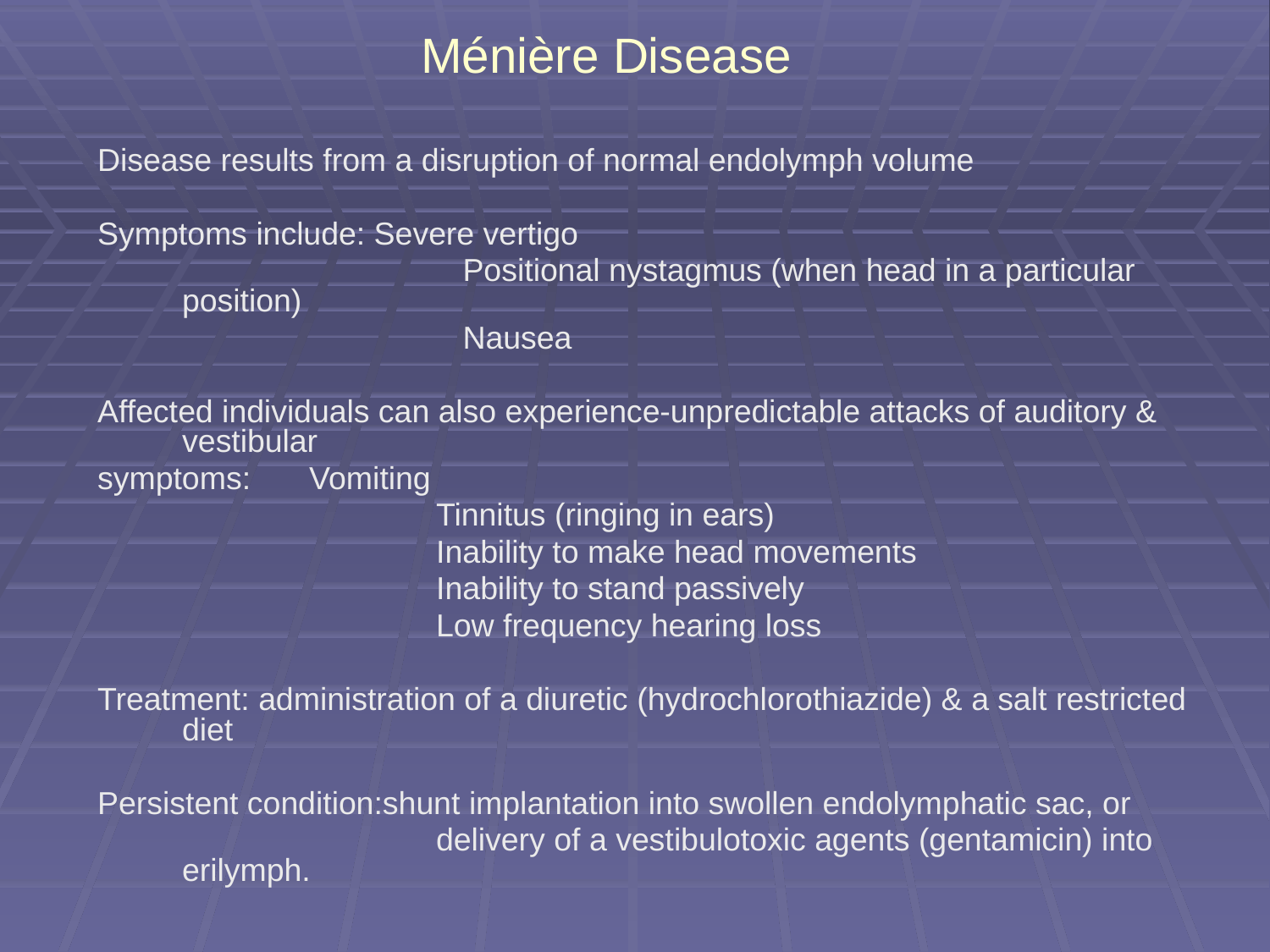

# Ménière Disease

Disease results from a disruption of normal endolymph volume

Symptoms include: Severe vertigo
			   Positional nystagmus (when head in a particular position)
			   Nausea

Affected individuals can also experience-unpredictable attacks of auditory & vestibular
symptoms:	Vomiting
			Tinnitus (ringing in ears)
			Inability to make head movements
			Inability to stand passively
			Low frequency hearing loss

Treatment: administration of a diuretic (hydrochlorothiazide) & a salt restricted diet

Persistent condition:shunt implantation into swollen endolymphatic sac, or
			delivery of a vestibulotoxic agents (gentamicin) into erilymph.